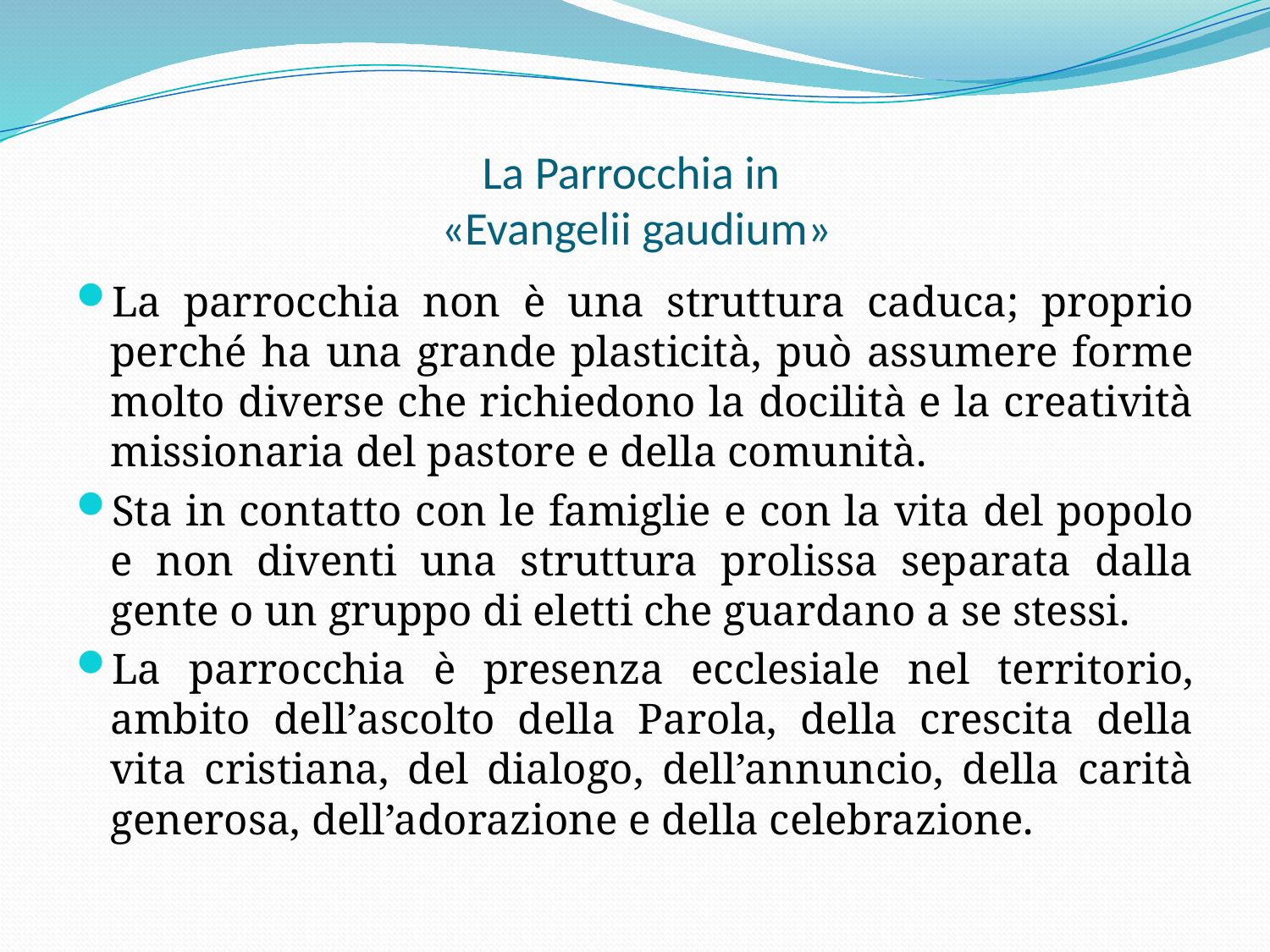

# La Parrocchia in «Evangelii gaudium»
La parrocchia non è una struttura caduca; proprio perché ha una grande plasticità, può assumere forme molto diverse che richiedono la docilità e la creatività missionaria del pastore e della comunità.
Sta in contatto con le famiglie e con la vita del popolo e non diventi una struttura prolissa separata dalla gente o un gruppo di eletti che guardano a se stessi.
La parrocchia è presenza ecclesiale nel territorio, ambito dell’ascolto della Parola, della crescita della vita cristiana, del dialogo, dell’annuncio, della carità generosa, dell’adorazione e della celebrazione.